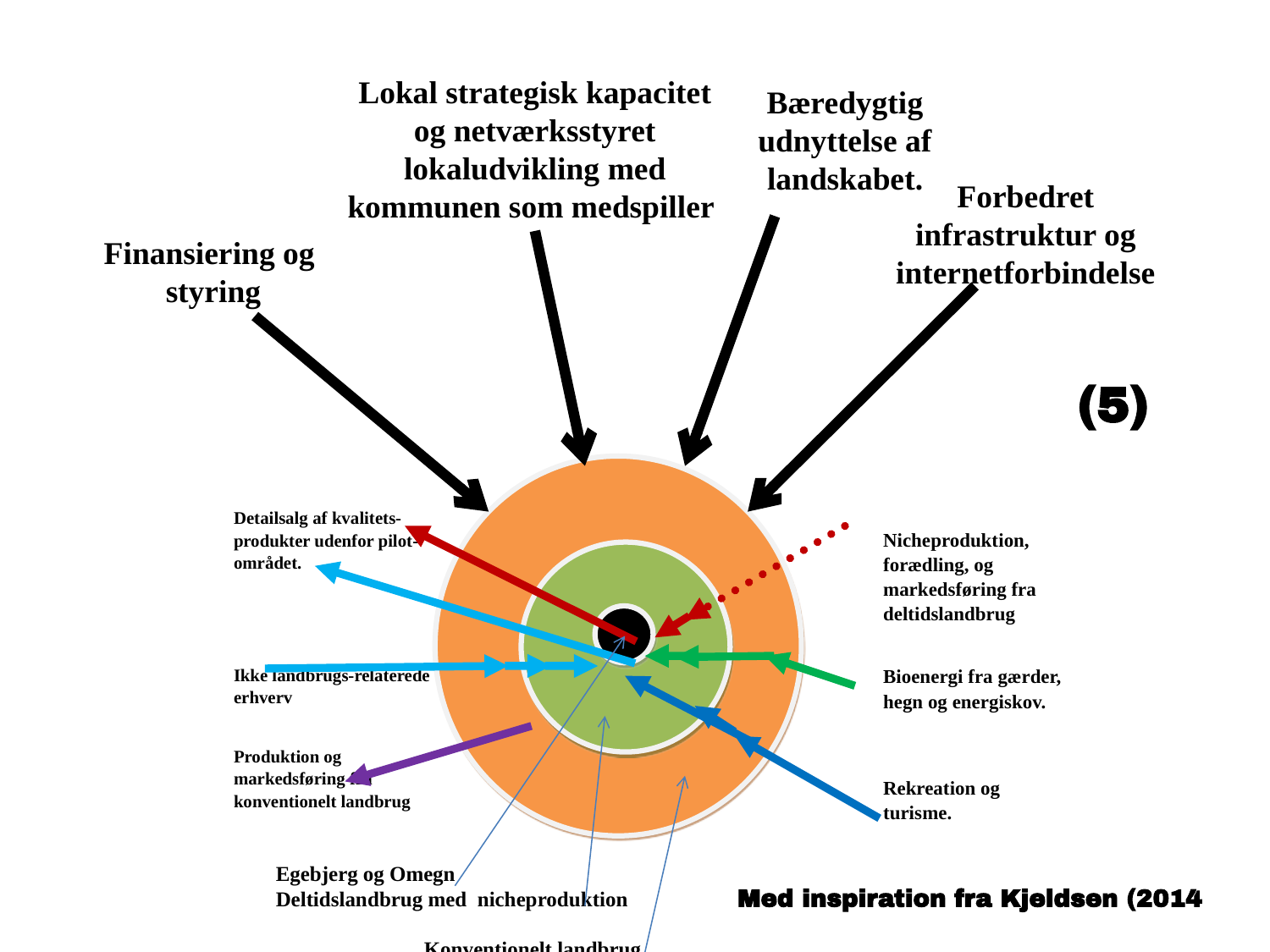

Lokal strategisk kapacitet og netværksstyret lokaludvikling med kommunen som medspiller
Bæredygtig udnyttelse af landskabet.
Forbedret infrastruktur og internetforbindelse

Finansiering og
styring
(5)

| Detailsalg af kvalitets-produkter udenfor pilot-området. |  | Nicheproduktion, forædling, og markedsføring fra deltidslandbrug |
| --- | --- | --- |
| Ikke landbrugs-relaterede erhverv |  | Bioenergi fra gærder, hegn og energiskov. |
| Produktion og markedsføring fra konventionelt landbrug |  |  |
|  |  | Rekreation og turisme. |

                            Egebjerg og Omegn
                            Deltidslandbrug med  nicheproduktion
                                                        Konventionelt landbrug
Med inspiration fra Kjeldsen (2014